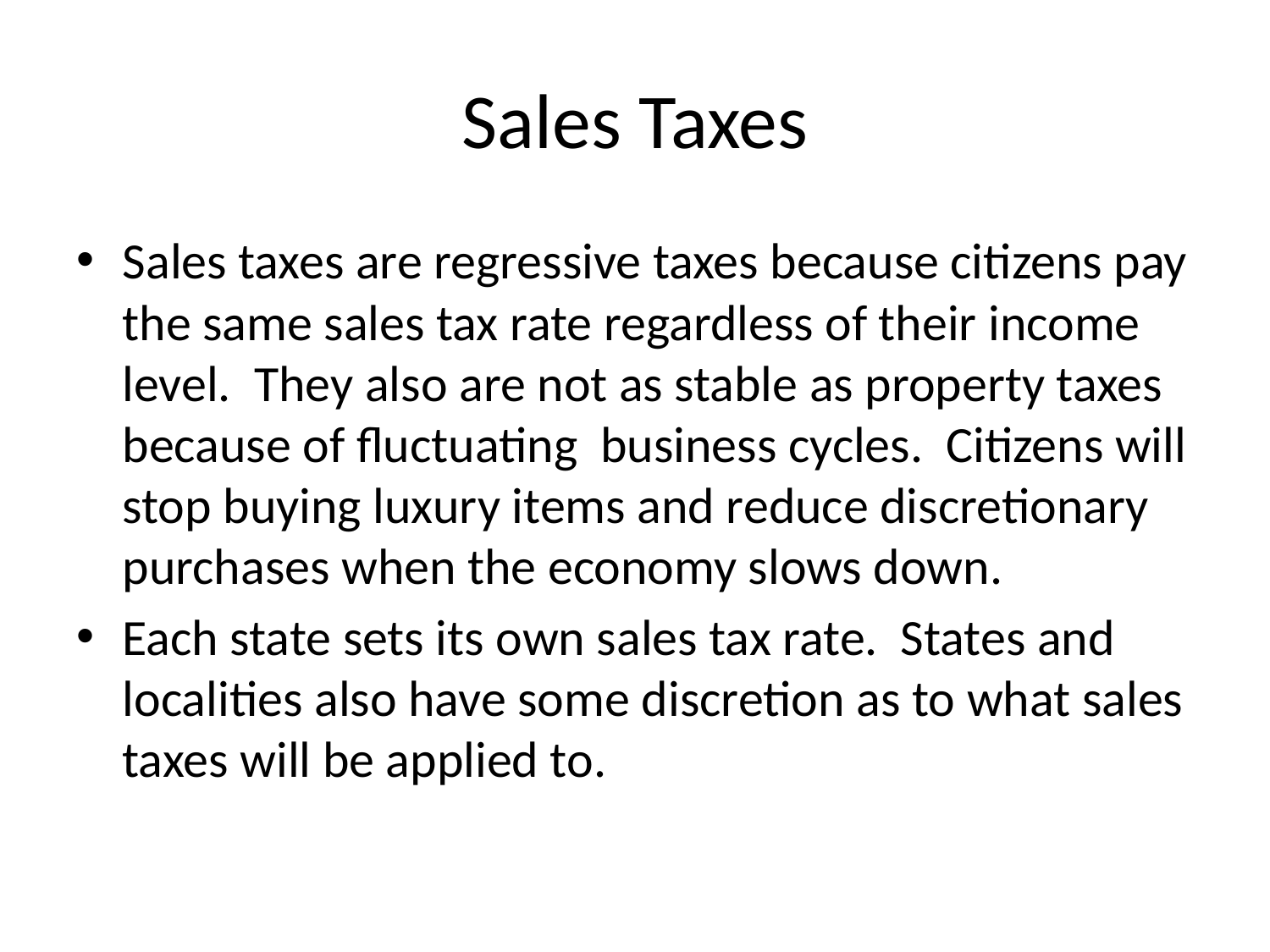

# Sales Taxes
Sales taxes are regressive taxes because citizens pay the same sales tax rate regardless of their income level.  They also are not as stable as property taxes because of fluctuating  business cycles.  Citizens will stop buying luxury items and reduce discretionary purchases when the economy slows down.
Each state sets its own sales tax rate.  States and localities also have some discretion as to what sales taxes will be applied to.